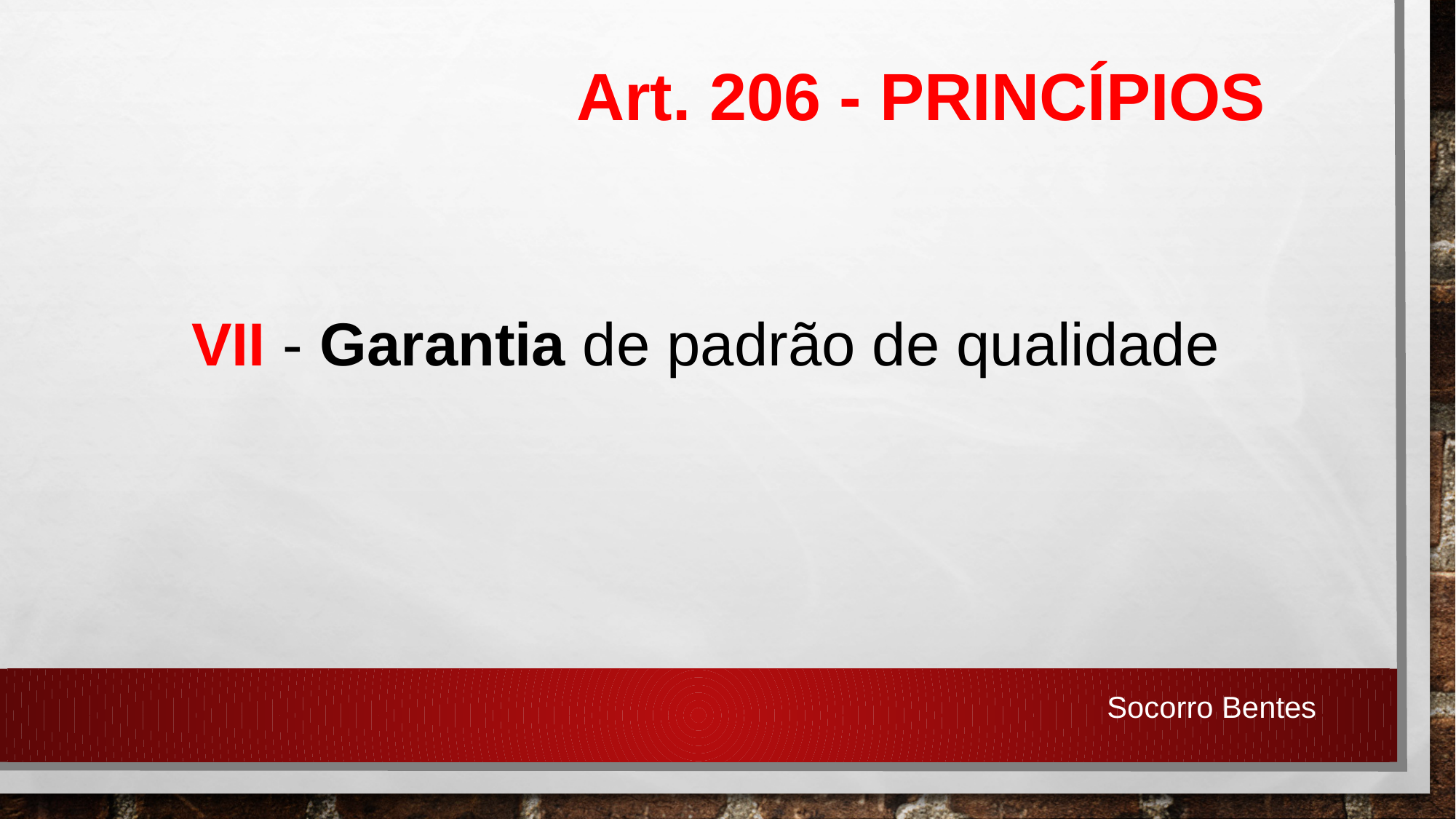

Art. 206 - PRINCÍPIOS
VII - Garantia de padrão de qualidade
Socorro Bentes